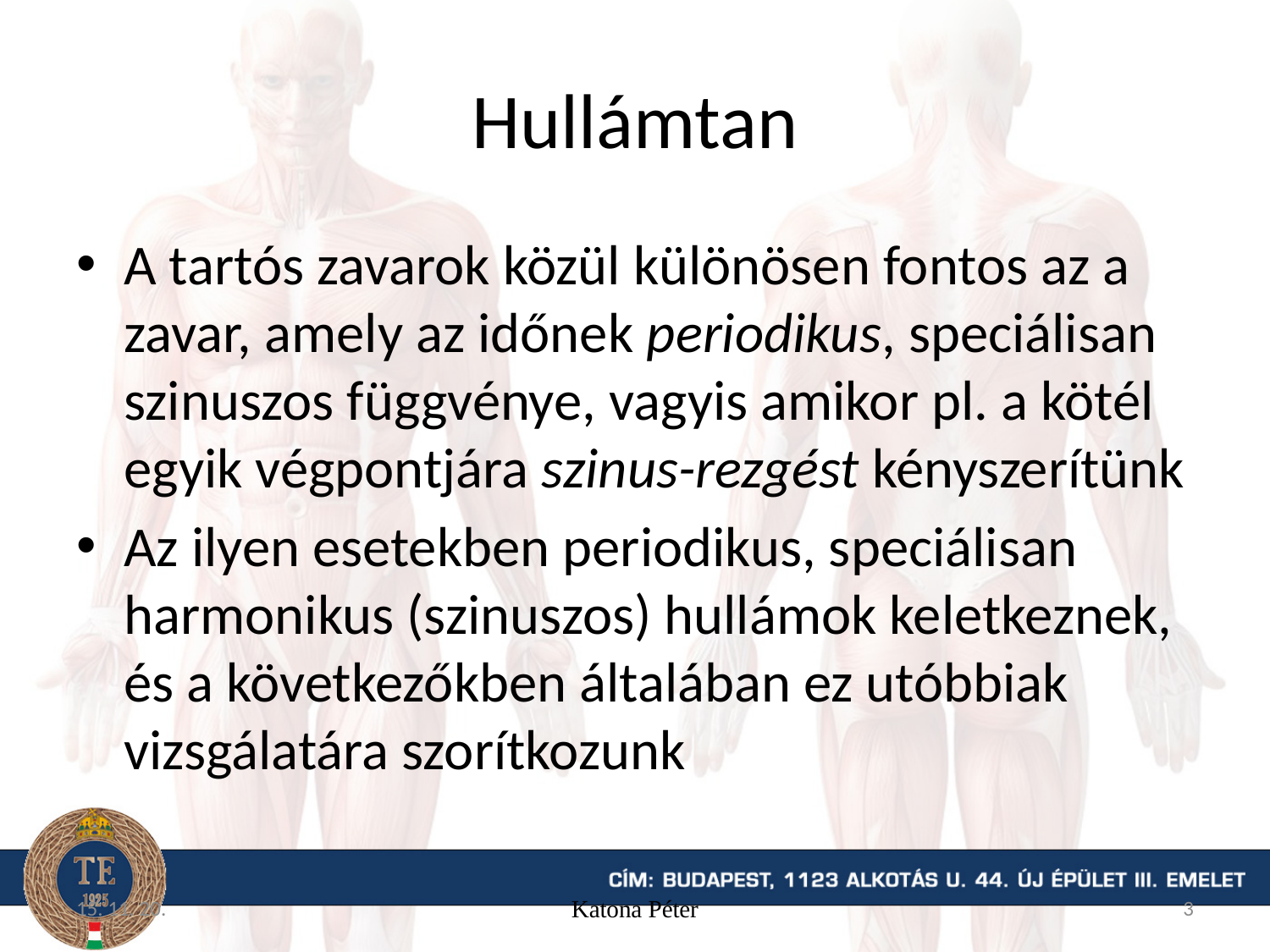

# Hullámtan
A tartós zavarok közül különösen fontos az a zavar, amely az időnek periodikus, speciálisan szinuszos függvénye, vagyis amikor pl. a kötél egyik végpontjára szinus-rezgést kényszerítünk
Az ilyen esetekben periodikus, speciálisan harmonikus (szinuszos) hullámok keletkeznek, és a következőkben általában ez utóbbiak vizsgálatára szorítkozunk

15. 11. 20.
Katona Péter
3